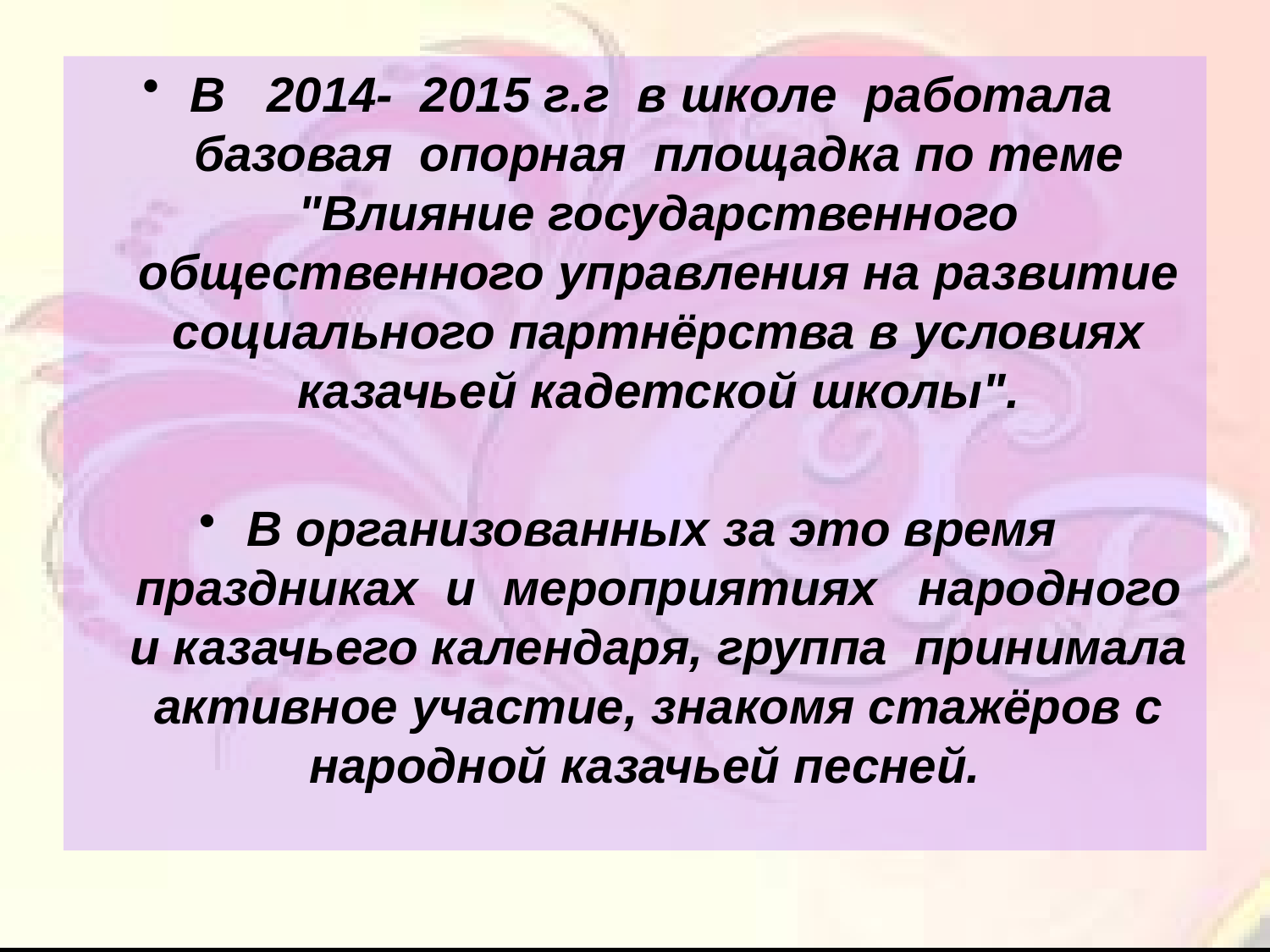

#
В   2014-  2015 г.г  в школе  работала  базовая  опорная  площадка по теме "Влияние государственного общественного управления на развитие социального партнёрства в условиях казачьей кадетской школы".

В организованных за это время  праздниках  и  мероприятиях   народного и казачьего календаря, группа  принимала активное участие, знакомя стажёров с народной казачьей песней.